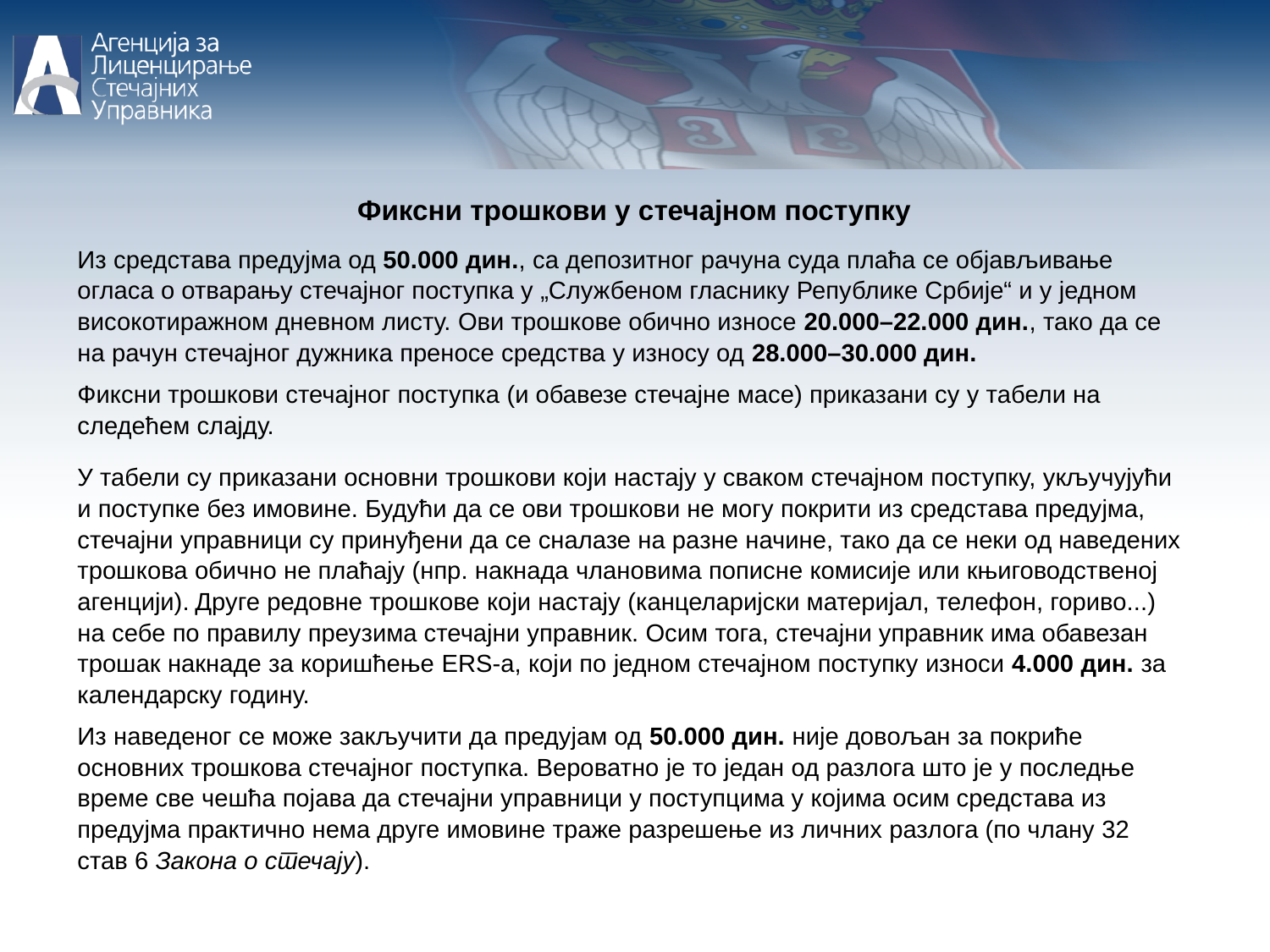

Фиксни трошкови у стечајном поступку
Из средстава предујма од 50.000 дин., са депозитног рачуна суда плаћа се објављивање огласа о отварању стечајног поступка у „Службеном гласнику Републике Србије“ и у једном високотиражном дневном листу. Ови трошкове обично износе 20.000–22.000 дин., тако да се на рачун стечајног дужника преносе средства у износу од 28.000–30.000 дин.
Фиксни трошкови стечајног поступка (и обавезе стечајне масе) приказани су у табели на следећем слајду.
У табели су приказани основни трошкови који настају у сваком стечајном поступку, укључујући и поступке без имовине. Будући да се ови трошкови не могу покрити из средстава предујма, стечајни управници су принуђени да се сналазе на разне начине, тако да се неки од наведених трошкова обично не плаћају (нпр. накнада члановима пописне комисије или књиговодственој агенцији). Друге редовне трошкове који настају (канцеларијски материјал, телефон, гориво...) на себе по правилу преузима стечајни управник. Осим тога, стечајни управник има обавезан трошак накнаде за коришћење ERS-а, који по једном стечајном поступку износи 4.000 дин. за календарску годину.
Из наведеног се може закључити да предујам од 50.000 дин. није довољан за покриће основних трошкова стечајног поступка. Вероватно је то један од разлога што је у последње време све чешћа појава да стечајни управници у поступцима у којима осим средстава из предујма практично нема друге имовине траже разрешење из личних разлога (по члану 32 став 6 Закона о стечају).